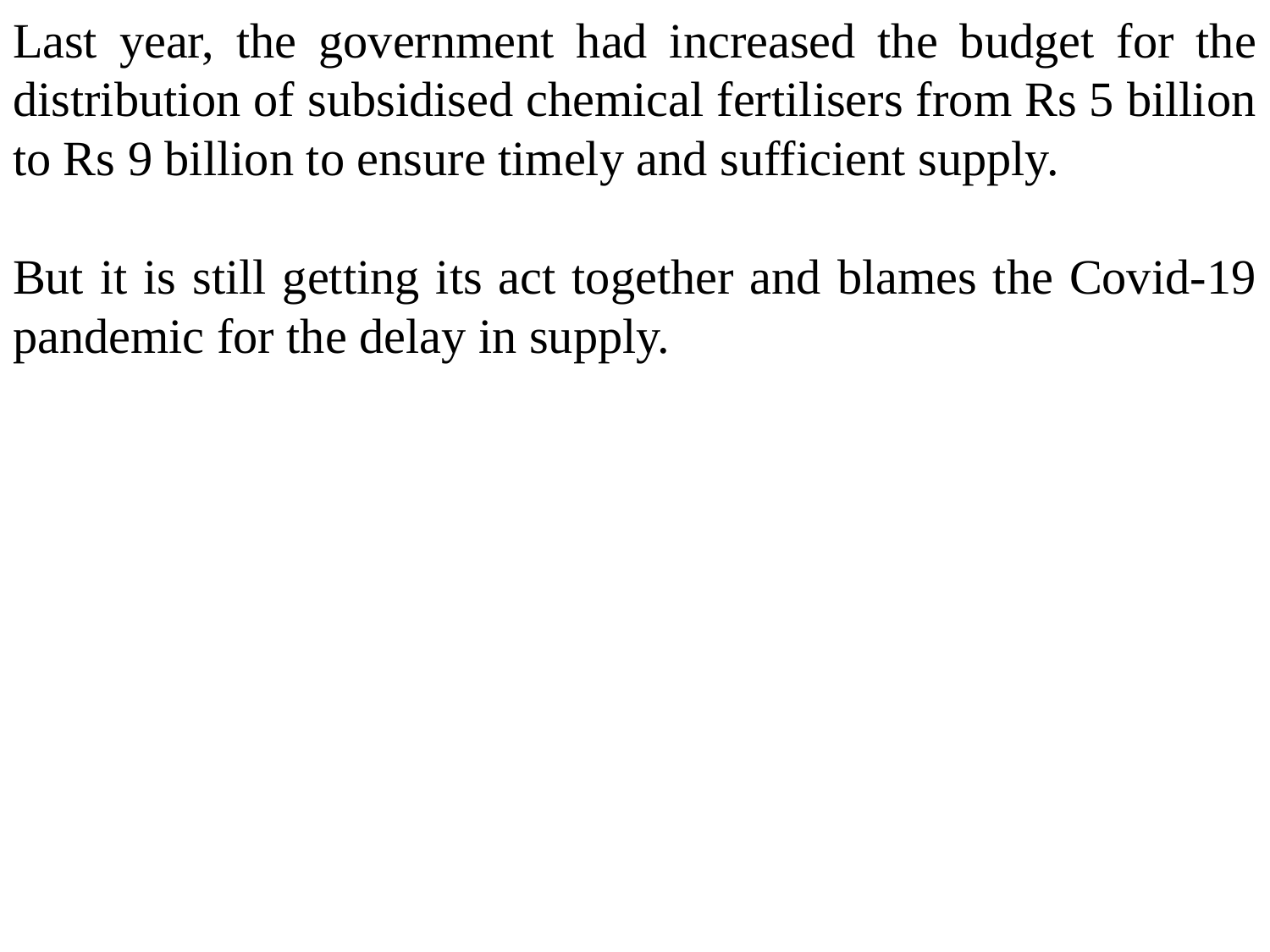

Last year, the government had increased the budget for the distribution of subsidised chemical fertilisers from Rs 5 billion to Rs 9 billion to ensure timely and sufficient supply.

But it is still getting its act together and blames the Covid-19 pandemic for the delay in supply.